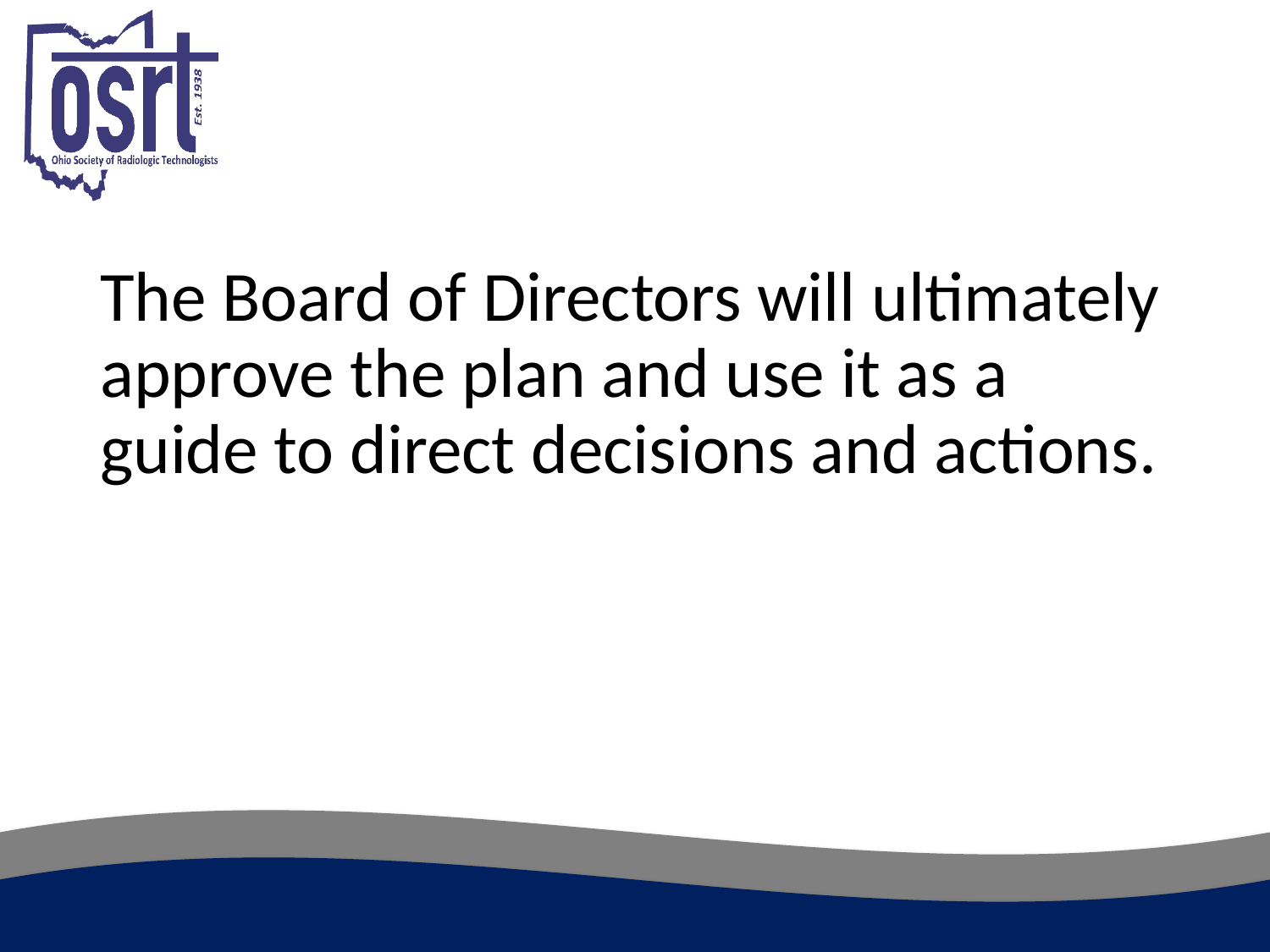

#
The Board of Directors will ultimately approve the plan and use it as a guide to direct decisions and actions.